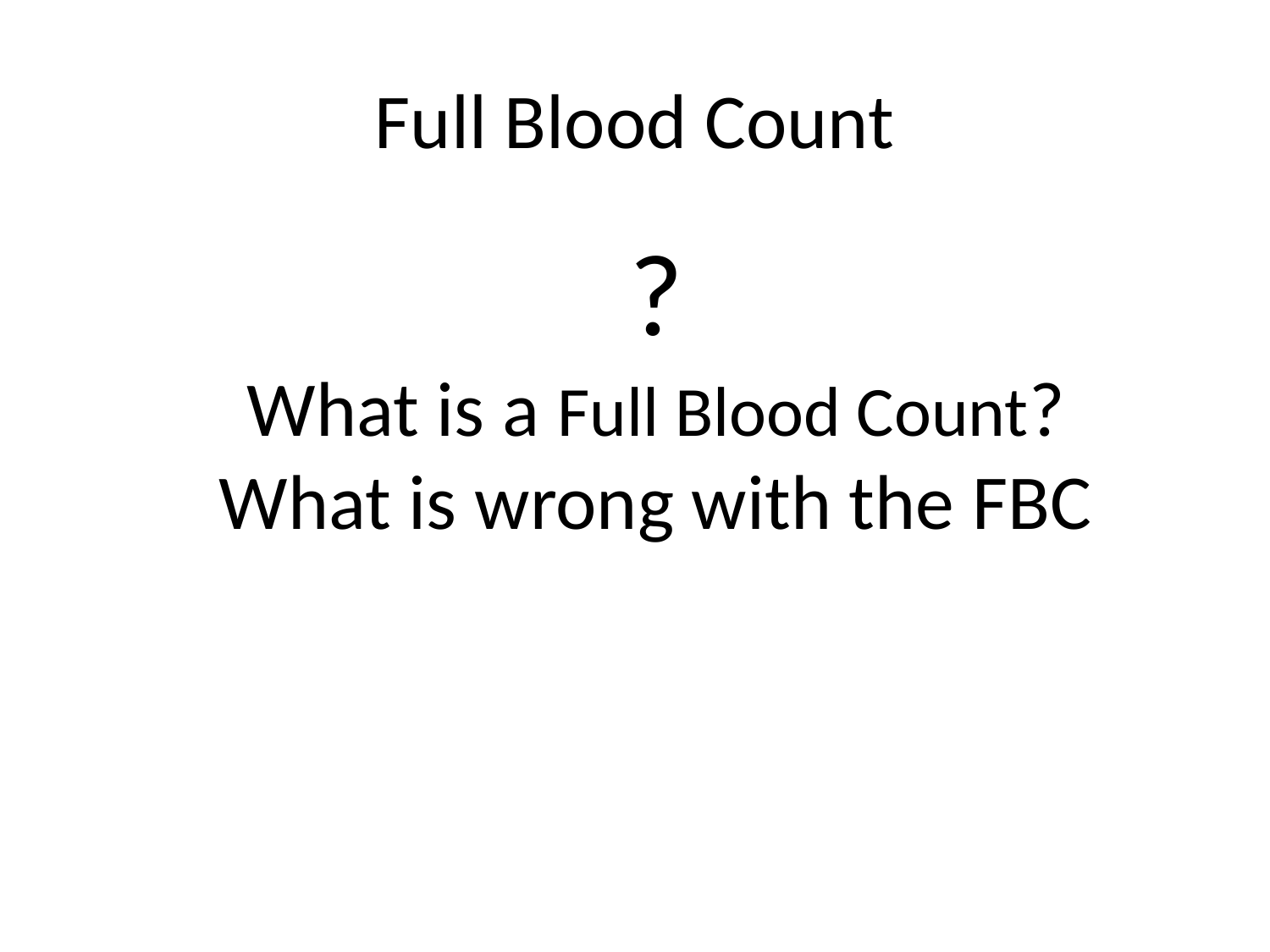

# Full Blood Count
?
What is a Full Blood Count?
What is wrong with the FBC